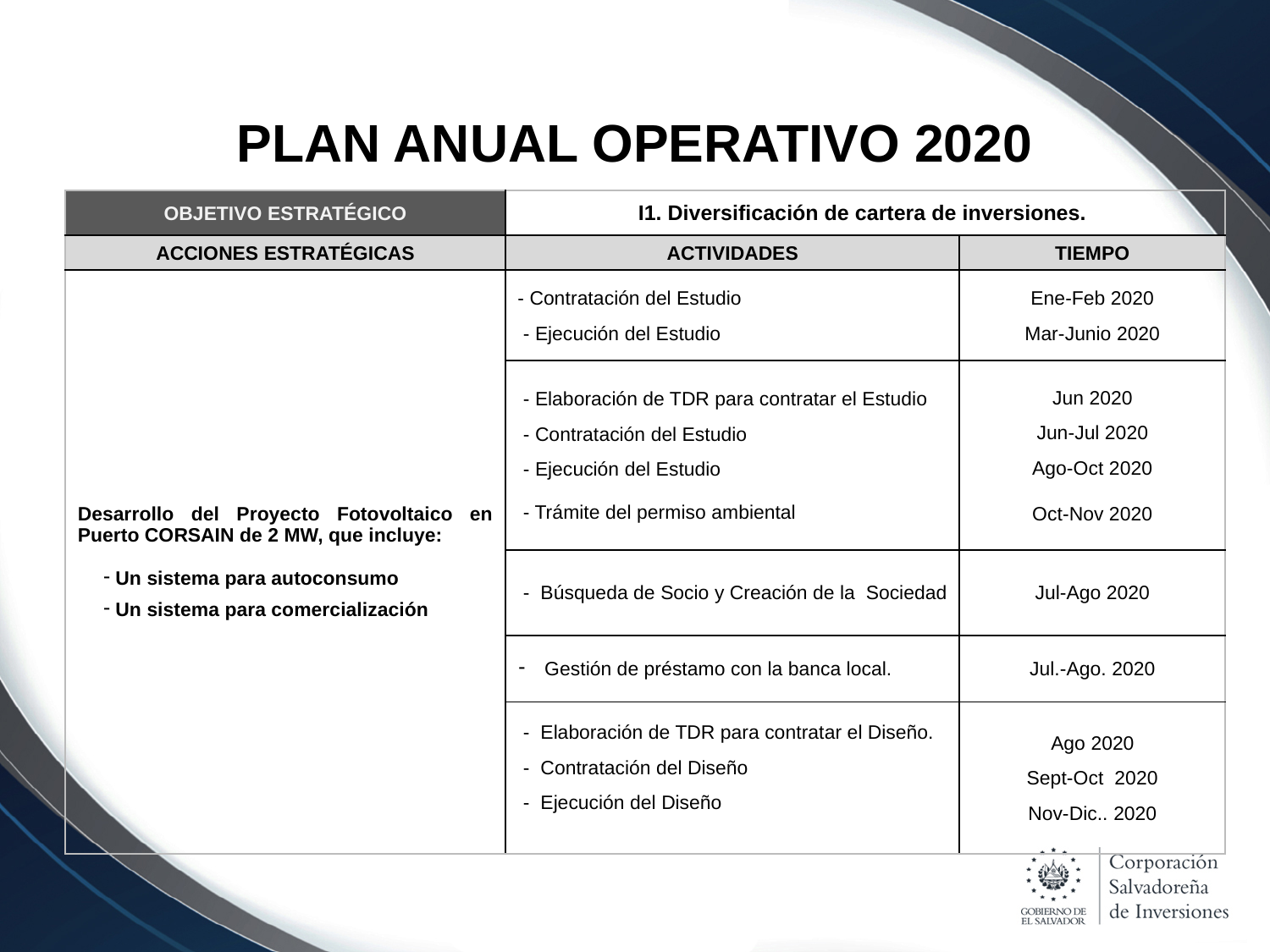

# PLAN ANUAL OPERATIVO 2020
| OBJETIVO ESTRATÉGICO | I1. Diversificación de cartera de inversiones. |  |
| --- | --- | --- |
| ACCIONES ESTRATÉGICAS | ACTIVIDADES | TIEMPO |
| Desarrollo del Proyecto Fotovoltaico en Puerto CORSAIN de 2 MW, que incluye: Un sistema para autoconsumo Un sistema para comercialización | - Contratación del Estudio - Ejecución del Estudio | Ene-Feb 2020 Mar-Junio 2020 |
|  | - Elaboración de TDR para contratar el Estudio - Contratación del Estudio - Ejecución del Estudio - Trámite del permiso ambiental | Jun 2020 Jun-Jul 2020 Ago-Oct 2020 Oct-Nov 2020 |
|  | - Búsqueda de Socio y Creación de la Sociedad | Jul-Ago 2020 |
|  | Gestión de préstamo con la banca local. | Jul.-Ago. 2020 |
|  | - Elaboración de TDR para contratar el Diseño. - Contratación del Diseño - Ejecución del Diseño | Ago 2020 Sept-Oct 2020 Nov-Dic.. 2020 |